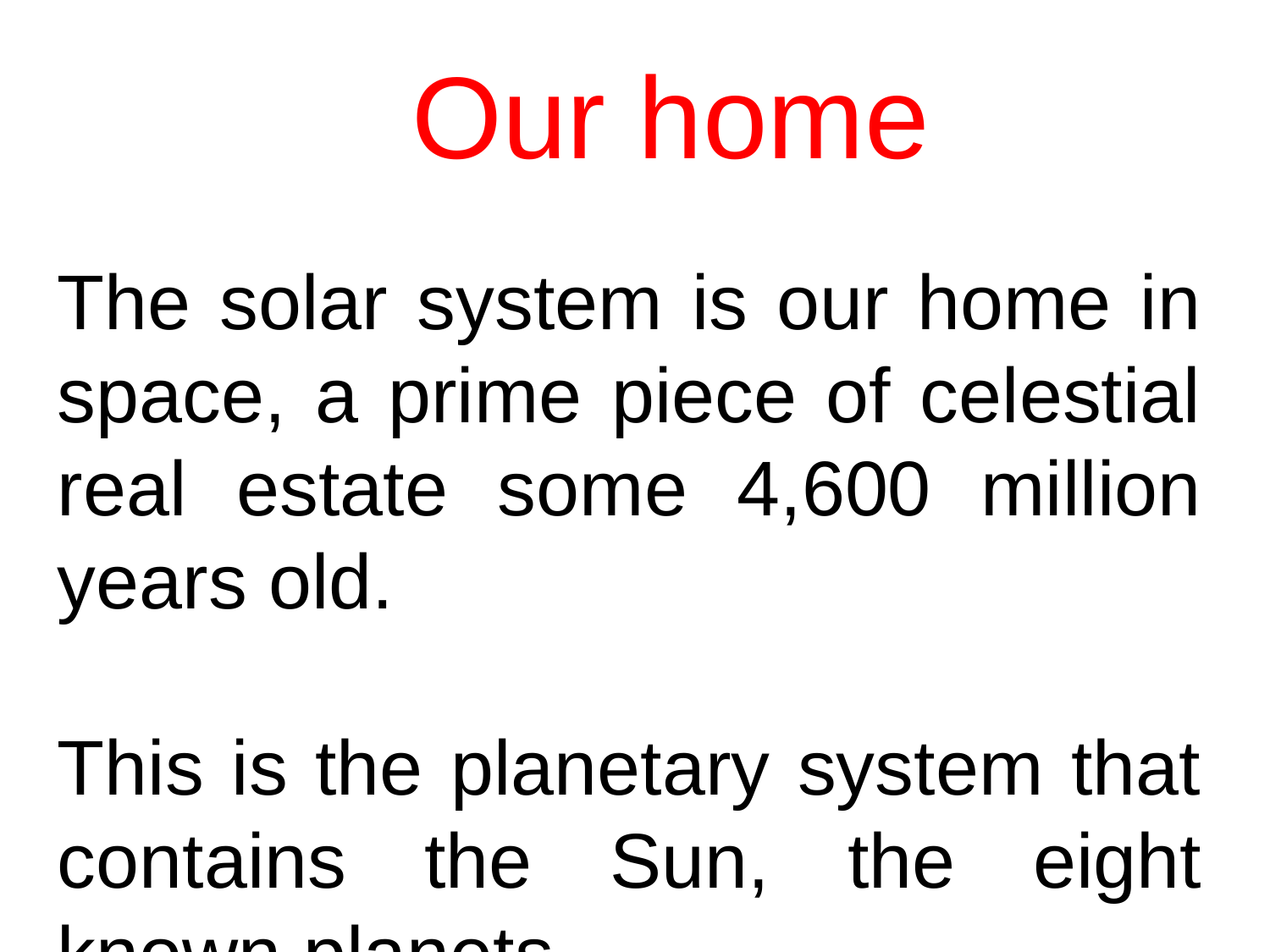

Our home
The solar system is our home in space, a prime piece of celestial real estate some 4,600 million years old.

This is the planetary system that contains the Sun, the eight known planets.